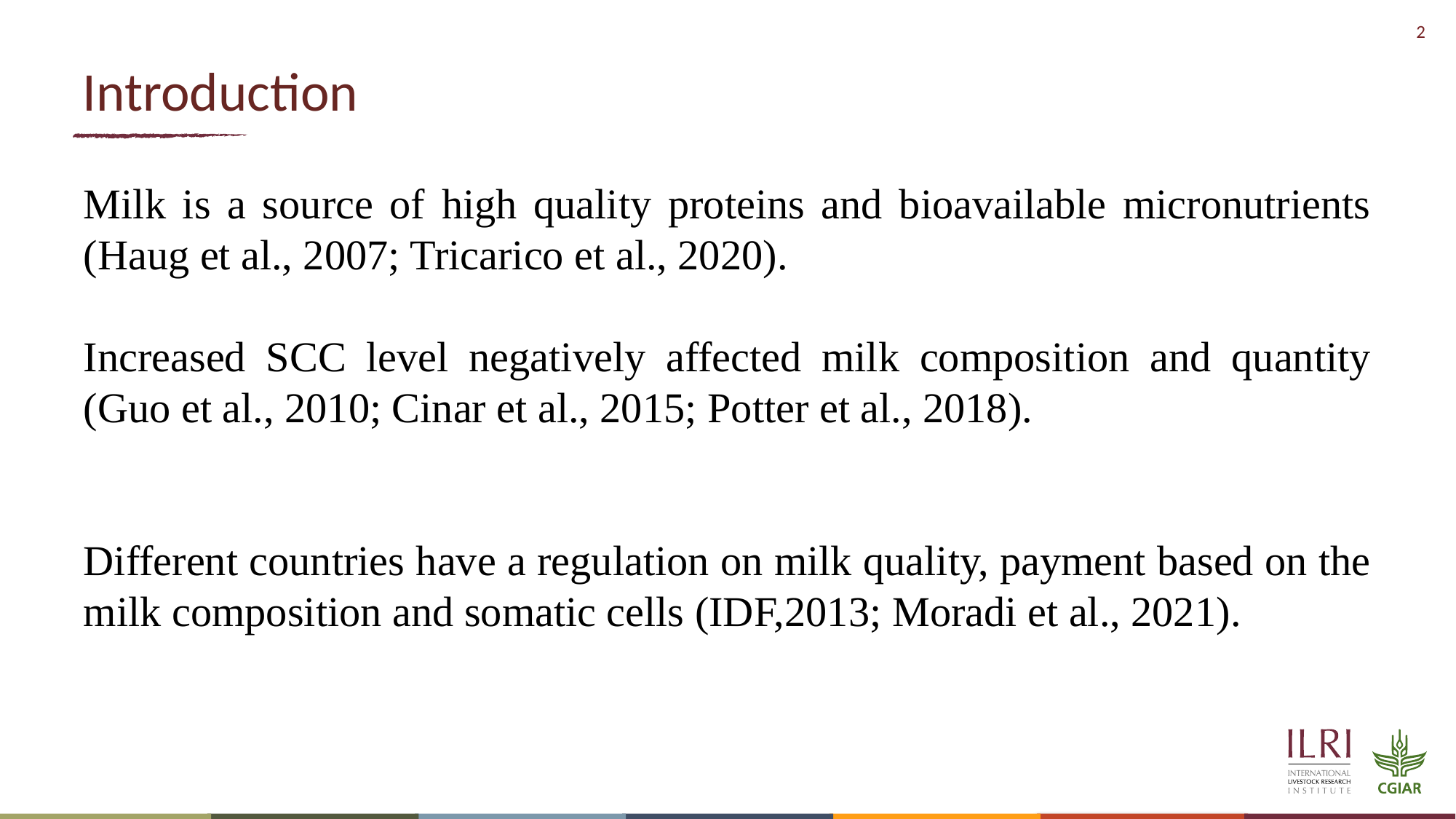

# Introduction
Milk is a source of high quality proteins and bioavailable micronutrients (Haug et al., 2007; Tricarico et al., 2020).

Increased SCC level negatively affected milk composition and quantity (Guo et al., 2010; Cinar et al., 2015; Potter et al., 2018).

Different countries have a regulation on milk quality, payment based on the milk composition and somatic cells (IDF,2013; Moradi et al., 2021).